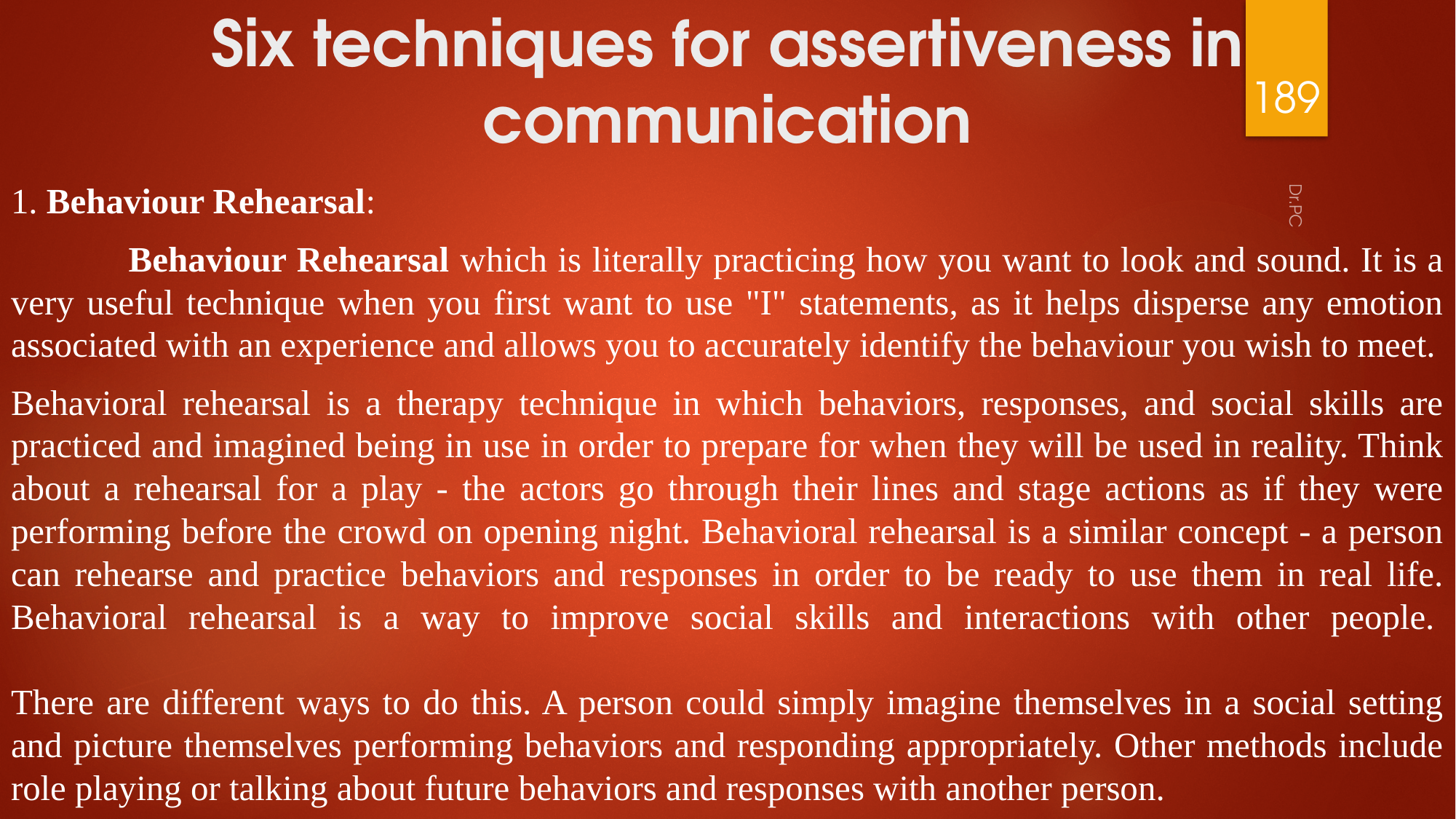

# Six techniques for assertiveness in communication
189
1. Behaviour Rehearsal:
	 Behaviour Rehearsal which is literally practicing how you want to look and sound. It is a very useful technique when you first want to use "I" statements, as it helps disperse any emotion associated with an experience and allows you to accurately identify the behaviour you wish to meet.
Behavioral rehearsal is a therapy technique in which behaviors, responses, and social skills are practiced and imagined being in use in order to prepare for when they will be used in reality. Think about a rehearsal for a play - the actors go through their lines and stage actions as if they were performing before the crowd on opening night. Behavioral rehearsal is a similar concept - a person can rehearse and practice behaviors and responses in order to be ready to use them in real life. Behavioral rehearsal is a way to improve social skills and interactions with other people. 
There are different ways to do this. A person could simply imagine themselves in a social setting and picture themselves performing behaviors and responding appropriately. Other methods include role playing or talking about future behaviors and responses with another person.

Dr.PC